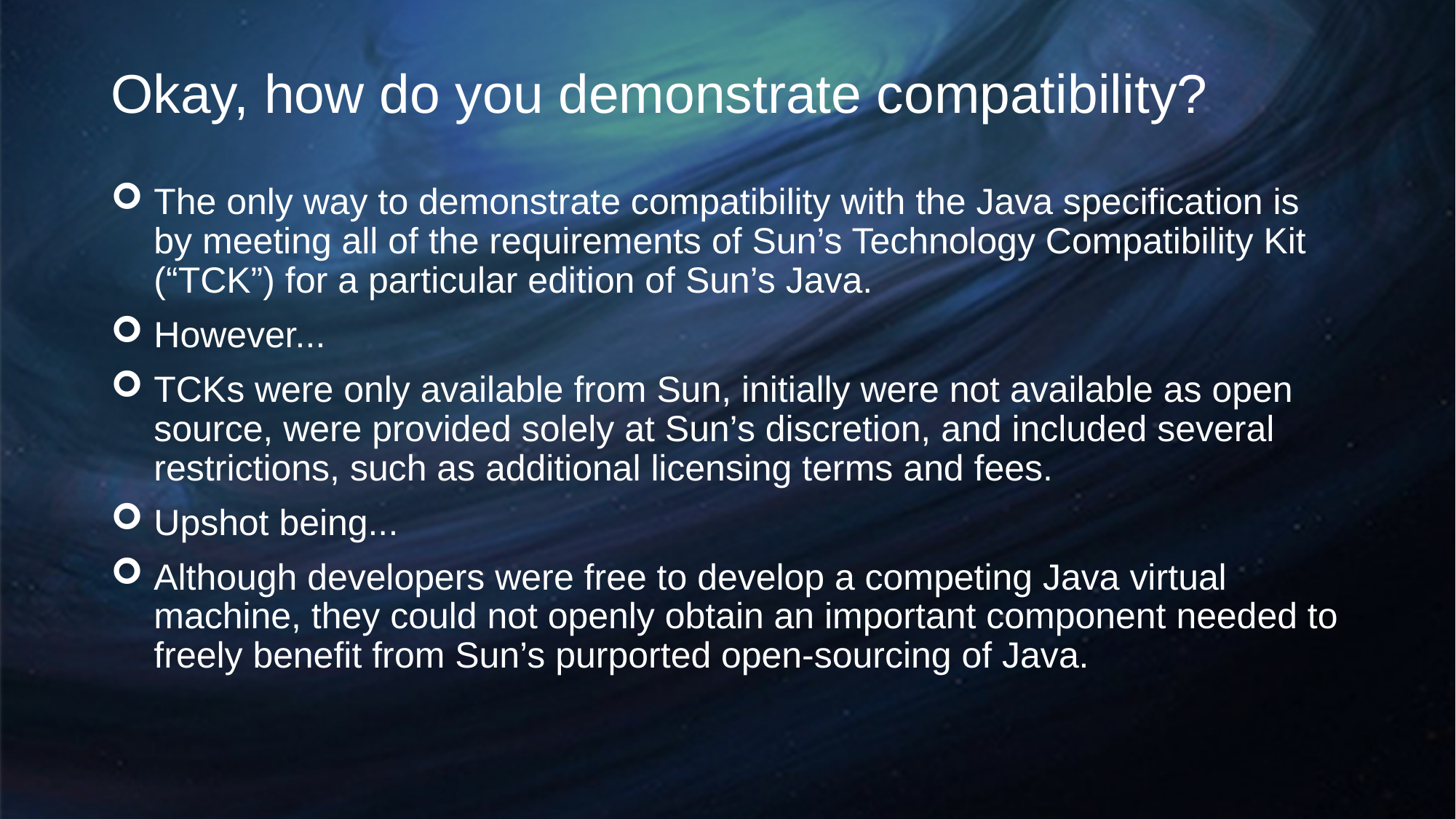

# Okay, how do you demonstrate compatibility?
The only way to demonstrate compatibility with the Java specification is by meeting all of the requirements of Sun’s Technology Compatibility Kit (“TCK”) for a particular edition of Sun’s Java.
However...
TCKs were only available from Sun, initially were not available as open source, were provided solely at Sun’s discretion, and included several restrictions, such as additional licensing terms and fees.
Upshot being...
Although developers were free to develop a competing Java virtual machine, they could not openly obtain an important component needed to freely benefit from Sun’s purported open-sourcing of Java.